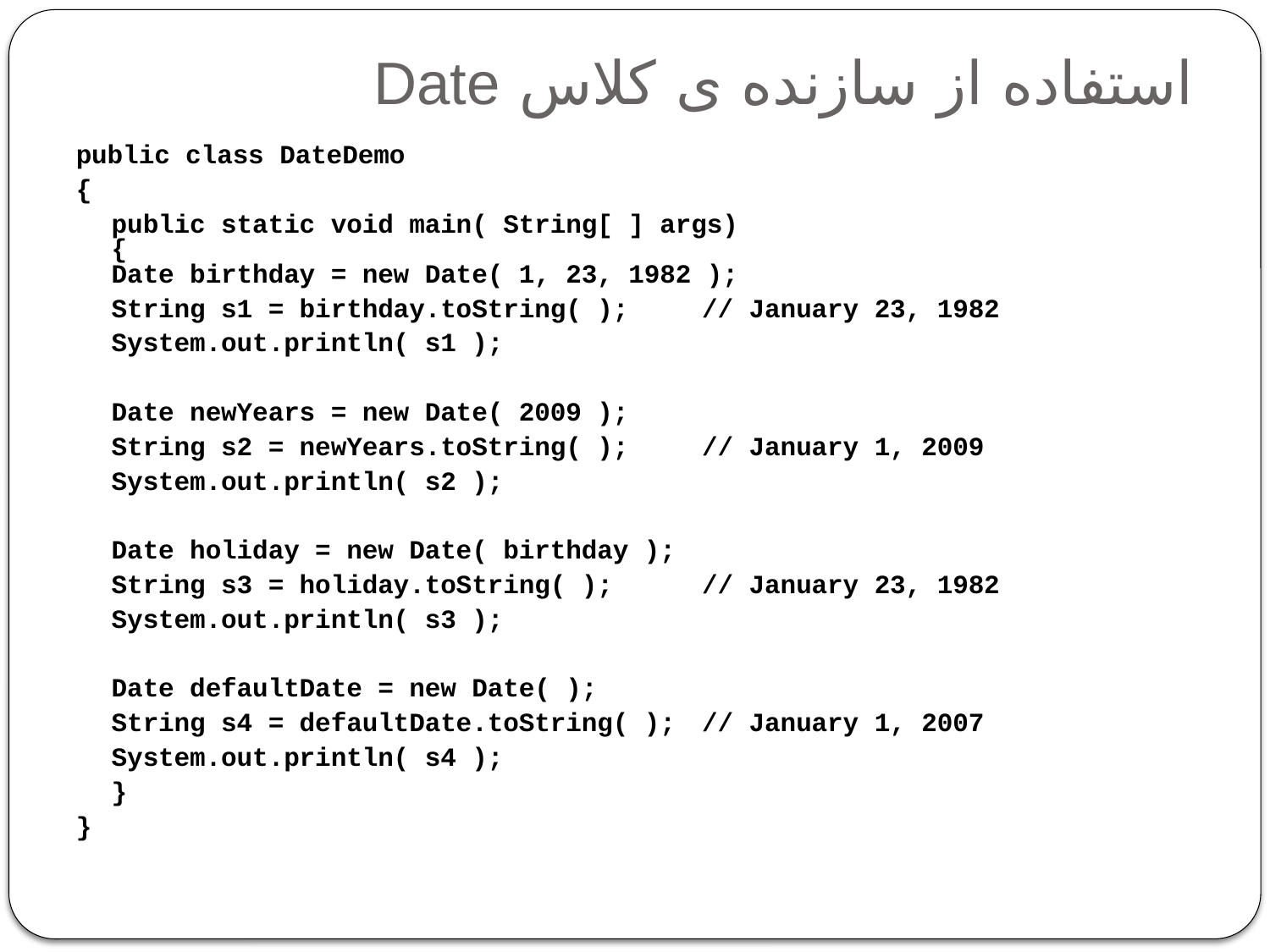

# استفاده از سازنده ی کلاس Date
public class DateDemo
{
	public static void main( String[ ] args)
{
	Date birthday = new Date( 1, 23, 1982 );
		String s1 = birthday.toString( ); 	// January 23, 1982
		System.out.println( s1 );

		Date newYears = new Date( 2009 );
		String s2 = newYears.toString( );	// January 1, 2009
		System.out.println( s2 );

		Date holiday = new Date( birthday );
		String s3 = holiday.toString( ); 	// January 23, 1982
		System.out.println( s3 );

		Date defaultDate = new Date( );
		String s4 = defaultDate.toString( );	// January 1, 2007
		System.out.println( s4 );
	}
}

6